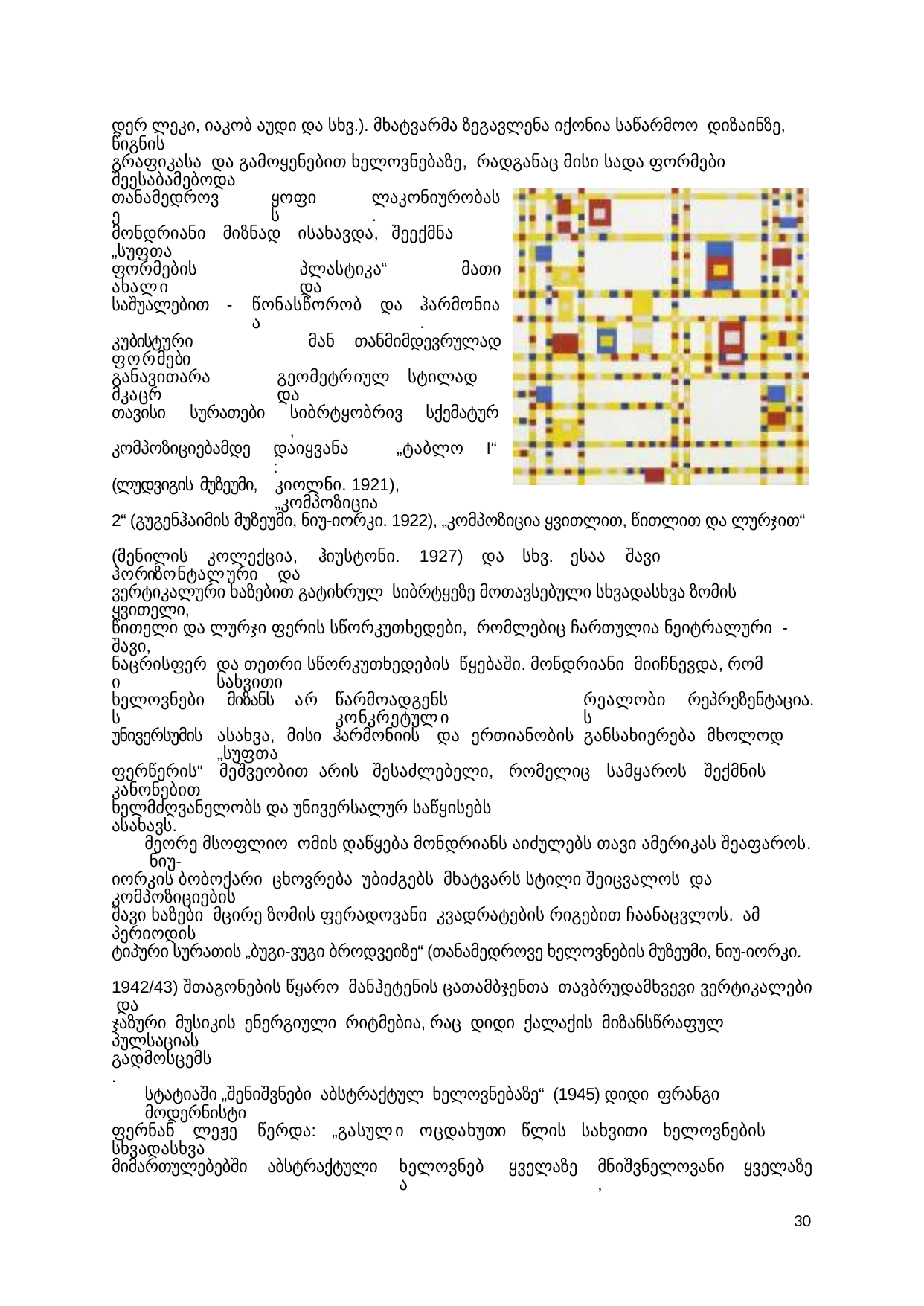

დერ ლეკი, იაკობ აუდი და სხვ.). მხატვარმა ზეგავლენა იქონია საწარმოო  დიზაინზე, წიგნის
გრაფიკასა  და გამოყენებით ხელოვნებაზე,  რადგანაც მისი სადა ფორმები  შეესაბამებოდა
თანამედროვე
ყოფის
ლაკონიურობას.

მონდრიანი   მიზნად   ისახავდა,  შეექმნა   „სუფთა
ფორმების      ახალი
პლასტიკა“      და
მათი
საშუალებით
-
წონასწორობა
და
ჰარმონია.
კუბისტური     ფორმები
მან
თანმიმდევრულად
განავითარა   მკაცრ
გეომეტრიულ   სტილად   და
თავისი
სურათები
სიბრტყობრივ,
სქემატურ
კომპოზიციებამდე
დაიყვანა:
„ტაბლო
I“
(ლუდვიგის  მუზეუმი,
კიოლნი. 1921), „კომპოზიცია
2“ (გუგენჰაიმის მუზეუმი, ნიუ-იორკი. 1922), „კომპოზიცია ყვითლით, წითლით და ლურჯით“
(მენილის    კოლექცია,    ჰიუსტონი.    1927)   და   სხვ.   ესაა    შავი   ჰორიზონტალური    და
ვერტიკალური ხაზებით გატიხრულ  სიბრტყეზე მოთავსებული სხვადასხვა ზომის ყვითელი,
წითელი და ლურჯი ფერის სწორკუთხედები,  რომლებიც ჩართულია ნეიტრალური  - შავი,
ნაცრისფერი
და თეთრი სწორკუთხედების  წყებაში. მონდრიანი  მიიჩნევდა, რომ  სახვითი
ხელოვნების
მიზანს
არ
წარმოადგენს    კონკრეტული
რეალობის
რეპრეზენტაცია.
უნივერსუმის
ასახვა,  მისი  ჰარმონიის   და  ერთიანობის  განსახიერება  მხოლოდ  „სუფთა
ფერწერის“   მეშვეობით  არის  შესაძლებელი,   რომელიც   სამყაროს   შექმნის  კანონებით
ხელმძღვანელობს და უნივერსალურ საწყისებს ასახავს.
მეორე მსოფლიო  ომის დაწყება მონდრიანს აიძულებს თავი ამერიკას შეაფაროს.  ნიუ-
იორკის ბობოქარი  ცხოვრება  უბიძგებს  მხატვარს სტილი შეიცვალოს  და კომპოზიციების
შავი ხაზები  მცირე ზომის ფერადოვანი  კვადრატების რიგებით ჩაანაცვლოს.  ამ პერიოდის
ტიპური სურათის „ბუგი-ვუგი ბროდვეიზე“ (თანამედროვე ხელოვნების მუზეუმი, ნიუ-იორკი.
1942/43) შთაგონების წყარო  მანჰეტენის ცათამბჯენთა  თავბრუდამხვევი ვერტიკალები  და
ჯაზური  მუსიკის  ენერგიული  რიტმებია, რაც  დიდი  ქალაქის  მიზანსწრაფულ  პულსაციას
გადმოსცემს.
სტატიაში „შენიშვნები  აბსტრაქტულ  ხელოვნებაზე“  (1945) დიდი  ფრანგი  მოდერნისტი
ფერნან   ლეჟე    წერდა:   „გასული   ოცდახუთი   წლის   სახვითი   ხელოვნების  სხვადასხვა
მიმართულებებში
აბსტრაქტული
ხელოვნება
ყველაზე
მნიშვნელოვანი,
ყველაზე
30